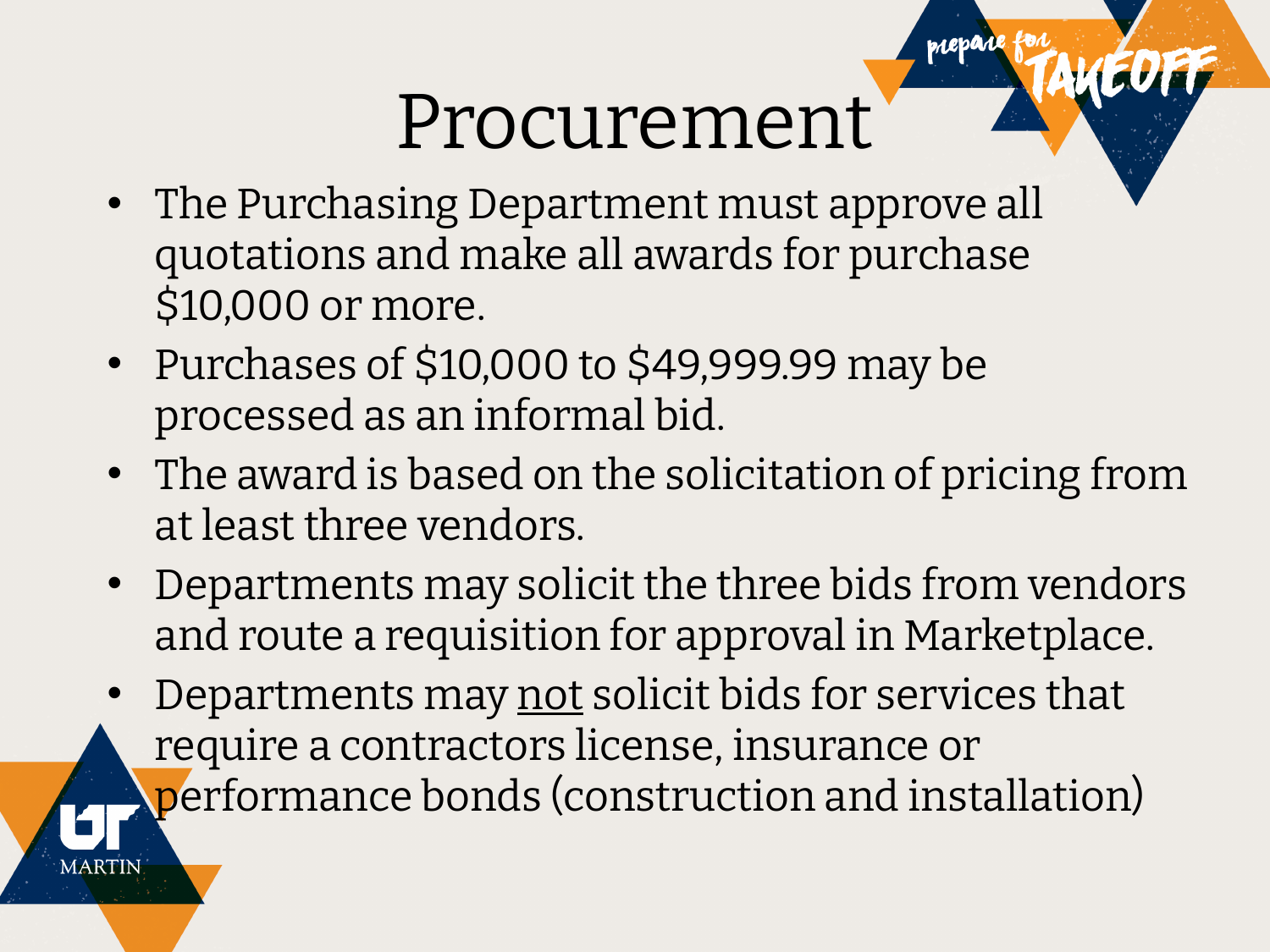

# Procurement
The Purchasing Department must approve all quotations and make all awards for purchase $10,000 or more.
Purchases of $10,000 to $49,999.99 may be processed as an informal bid.
The award is based on the solicitation of pricing from at least three vendors.
Departments may solicit the three bids from vendors and route a requisition for approval in Marketplace.
Departments may not solicit bids for services that require a contractors license, insurance or performance bonds (construction and installation)